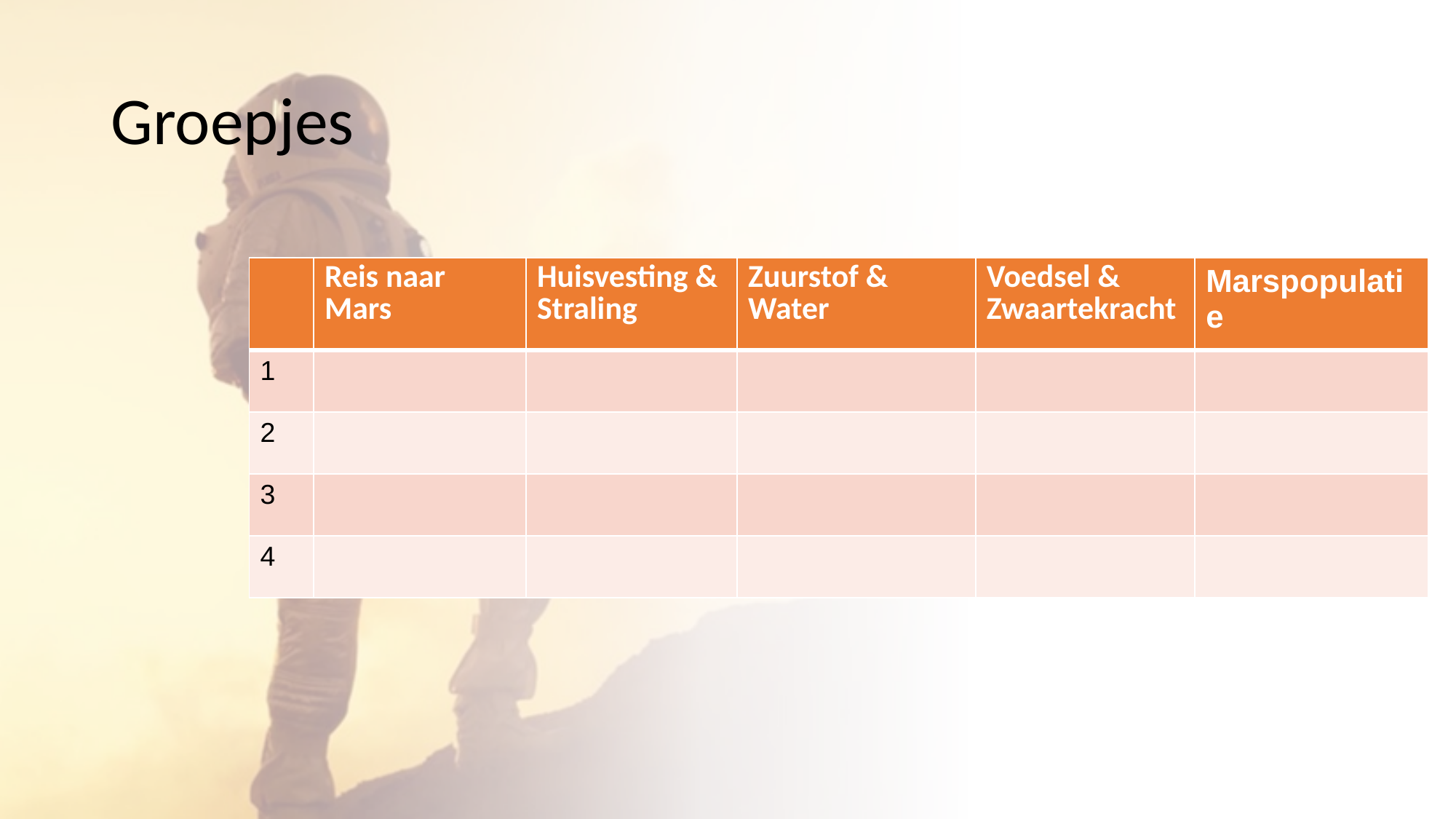

# Groepjes
|  | Reis naar Mars | Huisvesting & Straling | Zuurstof & Water | Voedsel & Zwaartekracht | Marspopulatie |
| --- | --- | --- | --- | --- | --- |
| 1 |  |  |  |  |  |
| 2 |  |  |  |  |  |
| 3 |  |  |  |  |  |
| 4 |  |  |  |  |  |